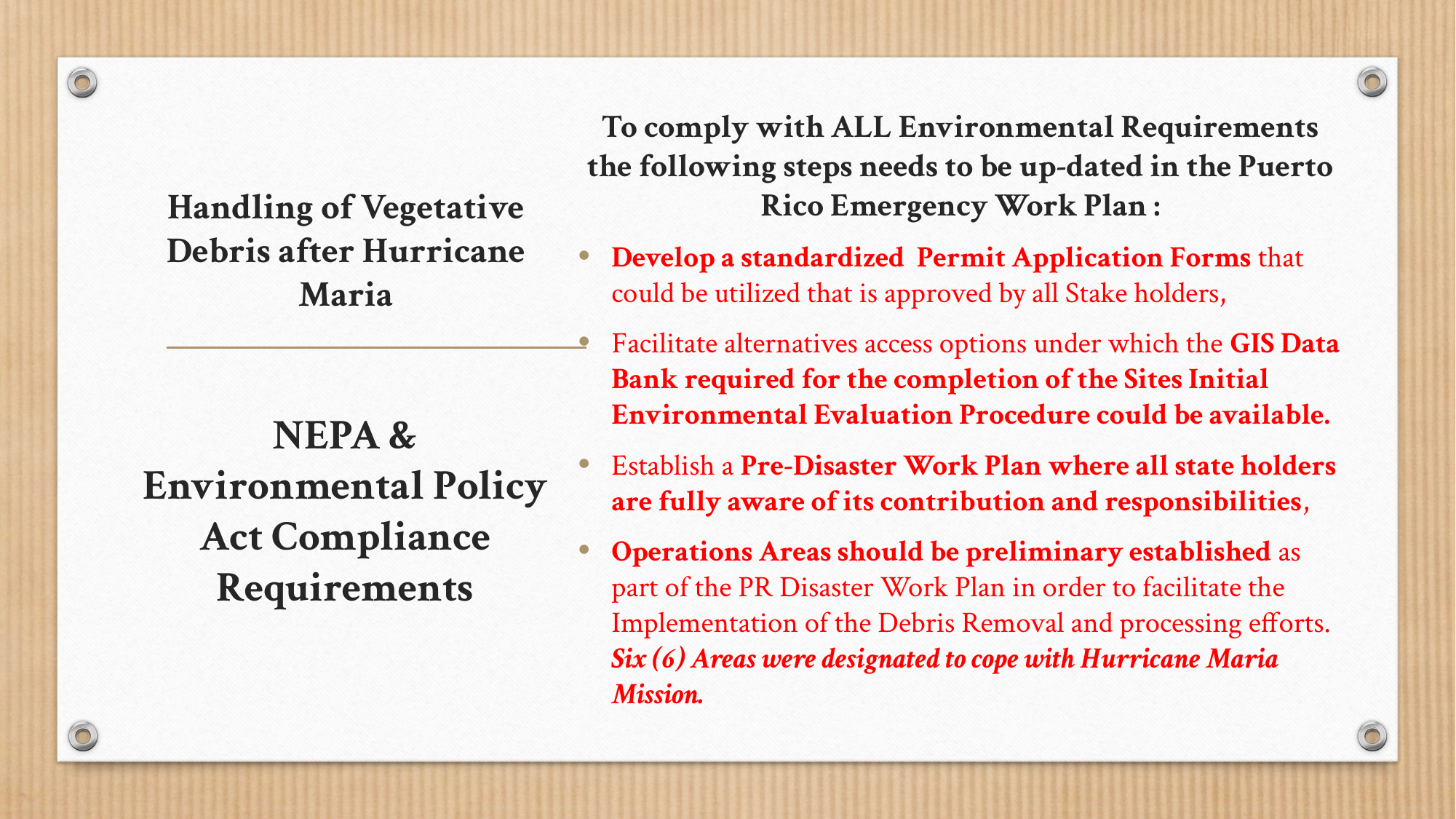

To comply with ALL Environmental Requirements the following steps needs to be up-dated in the Puerto Rico Emergency Work Plan :
Develop a standardized  Permit Application Forms that could be utilized that is approved by all Stake holders,
Facilitate alternatives access options under which the GIS Data Bank required for the completion of the Sites Initial Environmental Evaluation Procedure could be available.
Establish a Pre-Disaster Work Plan where all state holders are fully aware of its contribution and responsibilities,
Operations Areas should be preliminary established as part of the PR Disaster Work Plan in order to facilitate the Implementation of the Debris Removal and processing efforts. Six (6) Areas were designated to cope with Hurricane Maria Mission.

# Handling of Vegetative Debris after Hurricane Maria
NEPA & Environmental Policy Act Compliance Requirements